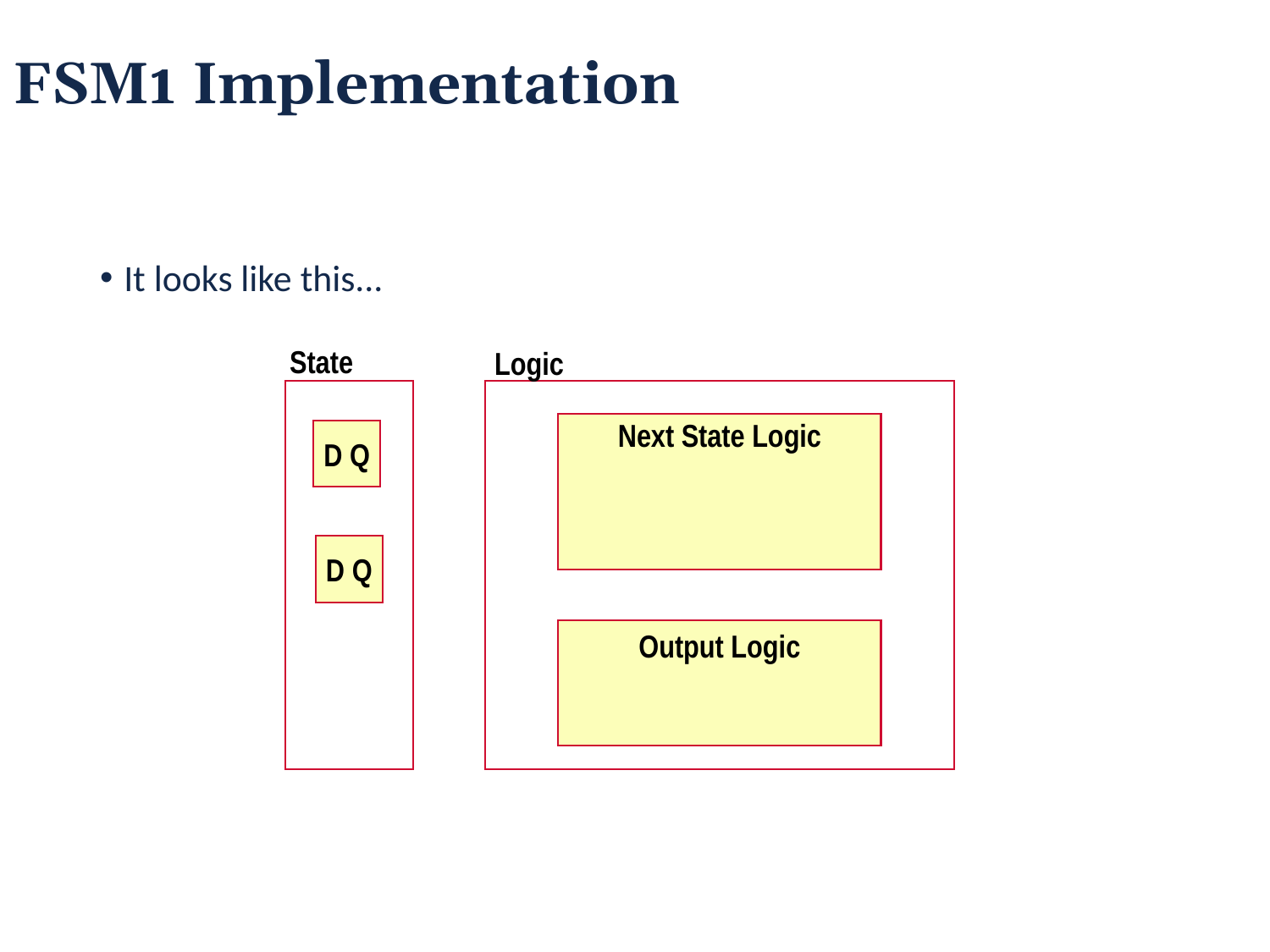

FSM1 Implementation
It looks like this...
State
Logic

Next State Logic

D Q
D Q
Output Logic